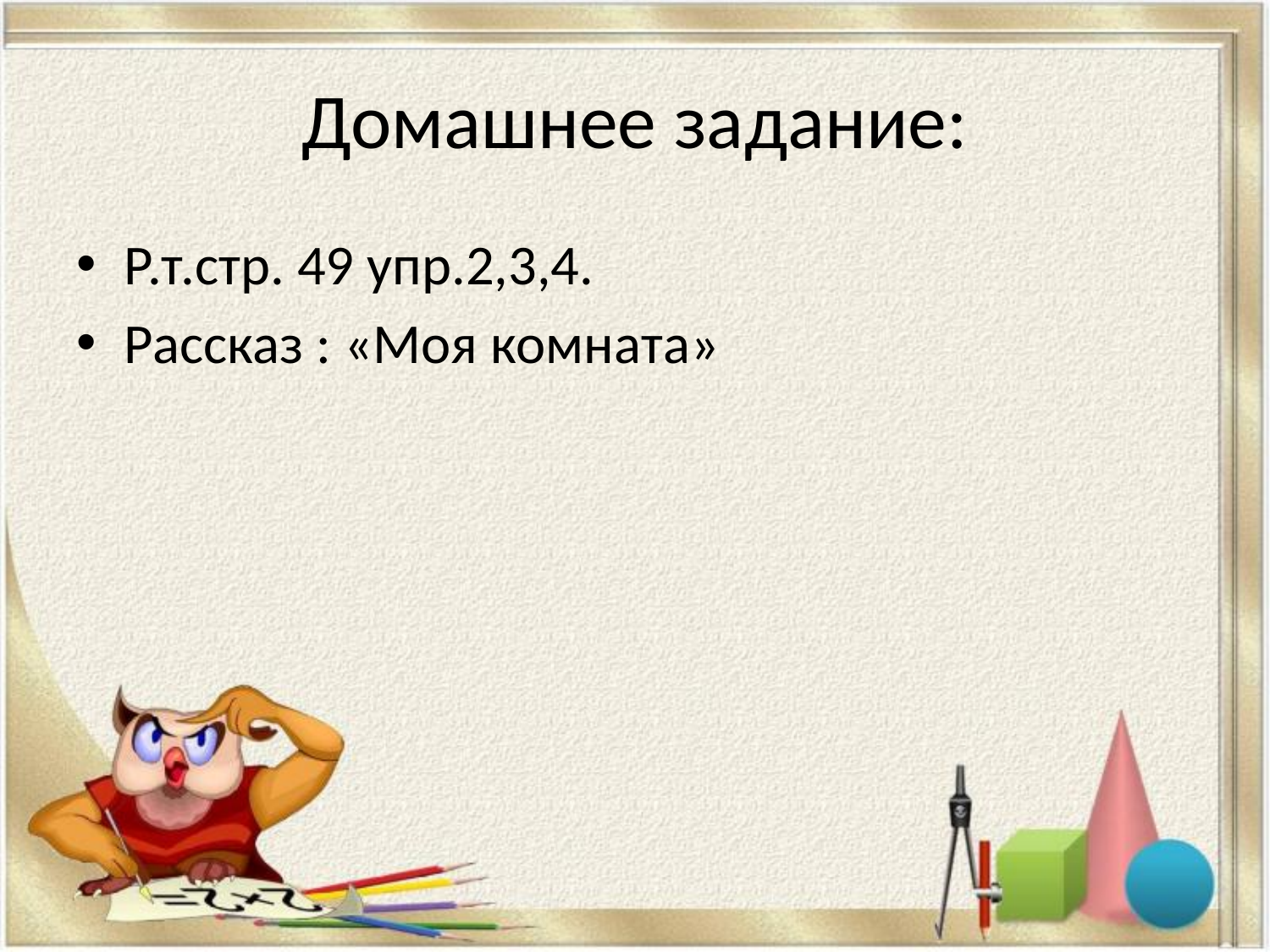

# Домашнее задание:
Р.т.стр. 49 упр.2,3,4.
Рассказ : «Моя комната»